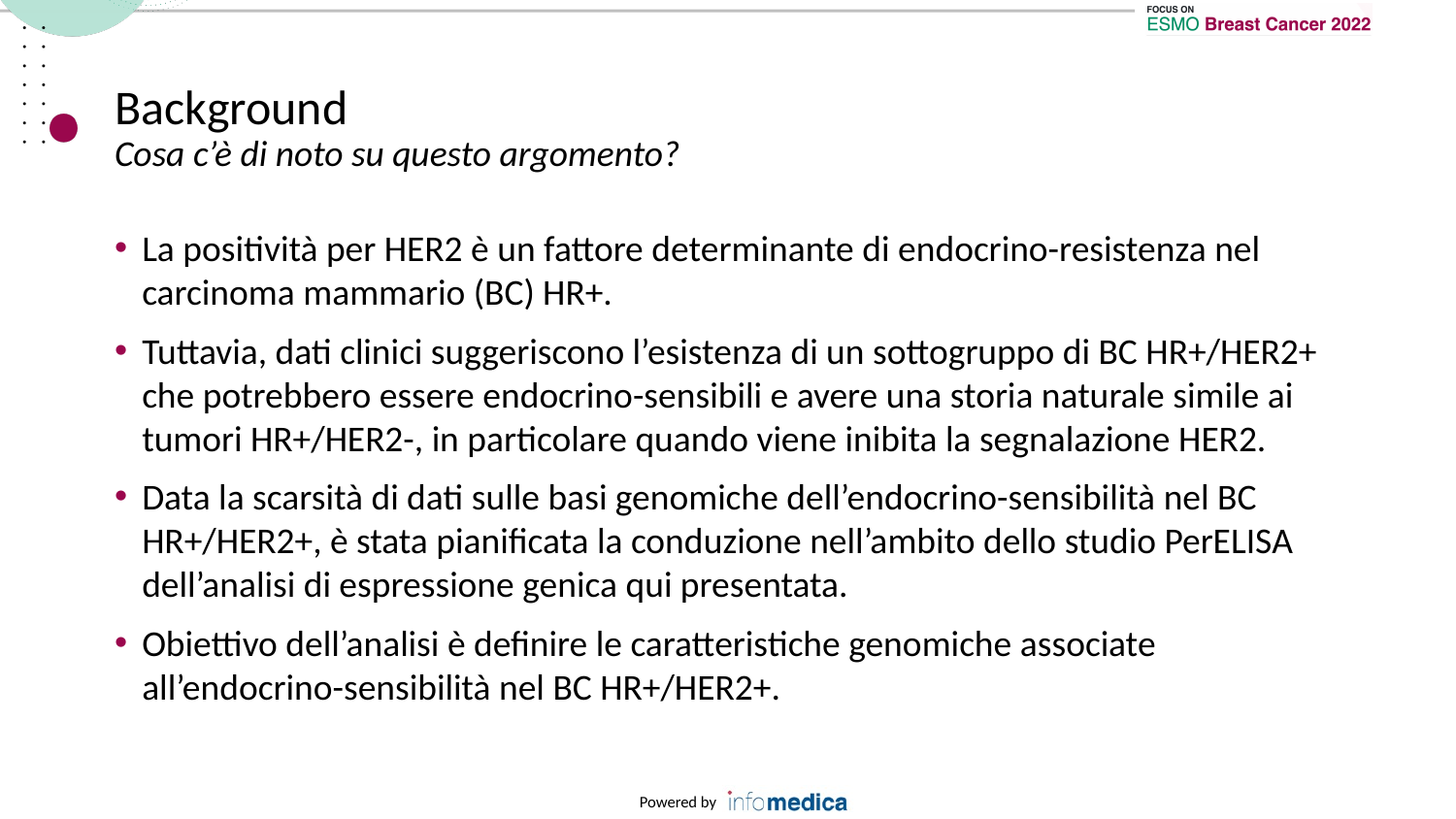

# Background Cosa c’è di noto su questo argomento?
La positività per HER2 è un fattore determinante di endocrino-resistenza nel carcinoma mammario (BC) HR+.
Tuttavia, dati clinici suggeriscono l’esistenza di un sottogruppo di BC HR+/HER2+ che potrebbero essere endocrino-sensibili e avere una storia naturale simile ai tumori HR+/HER2-, in particolare quando viene inibita la segnalazione HER2.
Data la scarsità di dati sulle basi genomiche dell’endocrino-sensibilità nel BC HR+/HER2+, è stata pianificata la conduzione nell’ambito dello studio PerELISA dell’analisi di espressione genica qui presentata.
Obiettivo dell’analisi è definire le caratteristiche genomiche associate all’endocrino-sensibilità nel BC HR+/HER2+.